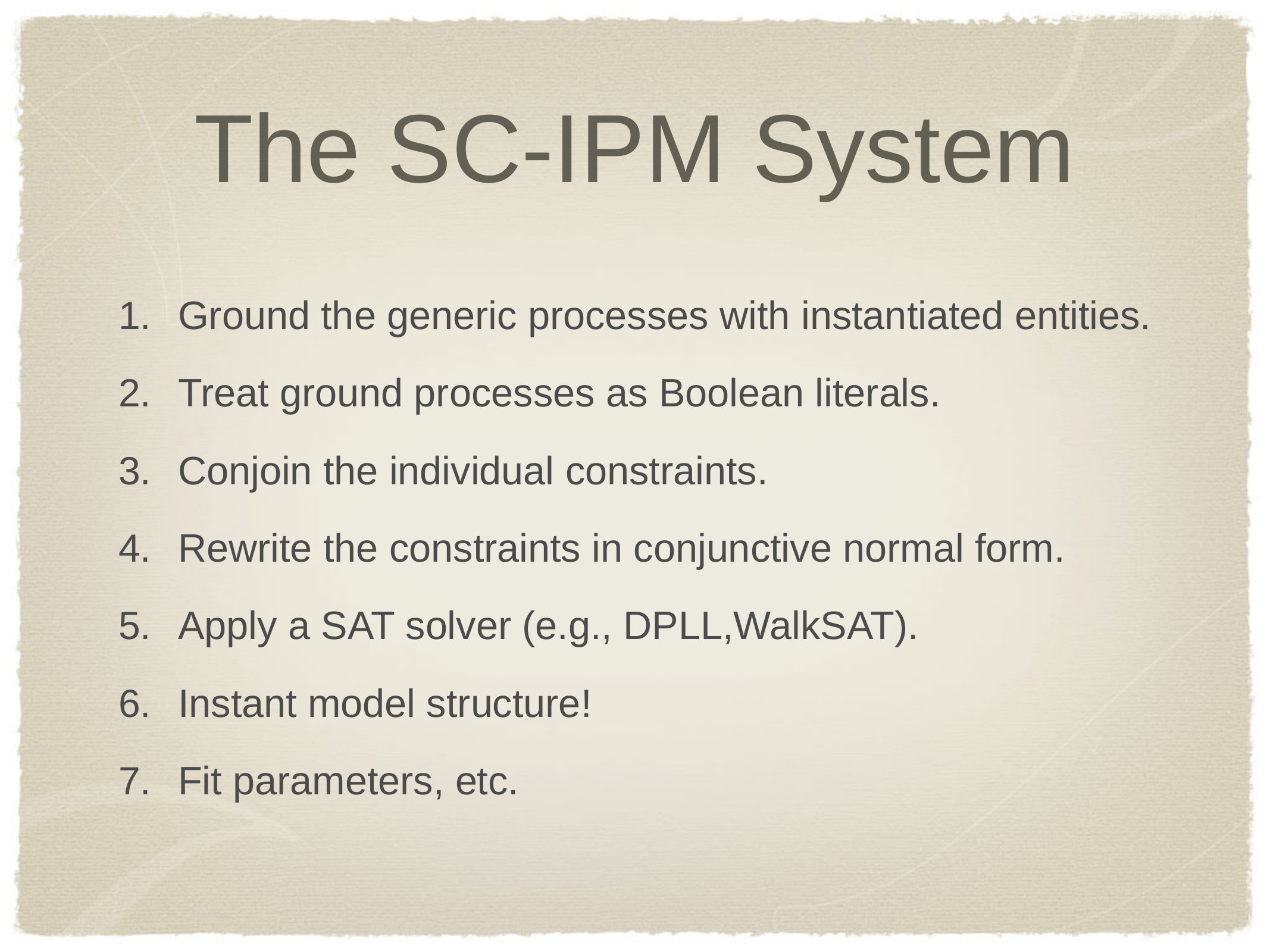

# The SC-IPM System
Ground the generic processes with instantiated entities.
Treat ground processes as Boolean literals.
Conjoin the individual constraints.
Rewrite the constraints in conjunctive normal form.
Apply a SAT solver (e.g., DPLL,WalkSAT).
Instant model structure!
Fit parameters, etc.